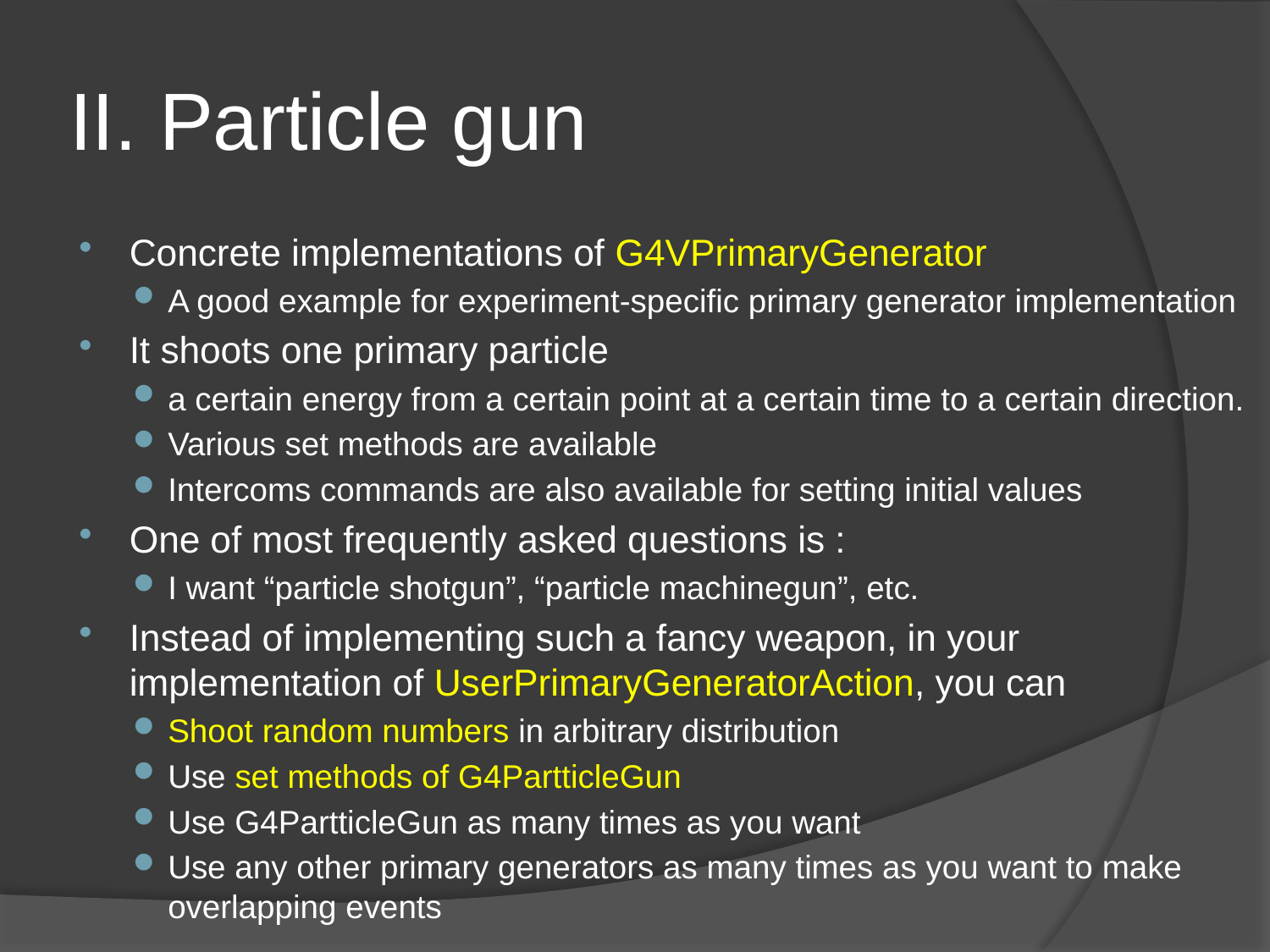

# II. Particle gun
Concrete implementations of G4VPrimaryGenerator
A good example for experiment-specific primary generator implementation
It shoots one primary particle
a certain energy from a certain point at a certain time to a certain direction.
Various set methods are available
Intercoms commands are also available for setting initial values
One of most frequently asked questions is :
I want “particle shotgun”, “particle machinegun”, etc.
Instead of implementing such a fancy weapon, in your implementation of UserPrimaryGeneratorAction, you can
Shoot random numbers in arbitrary distribution
Use set methods of G4PartticleGun
Use G4PartticleGun as many times as you want
Use any other primary generators as many times as you want to make overlapping events